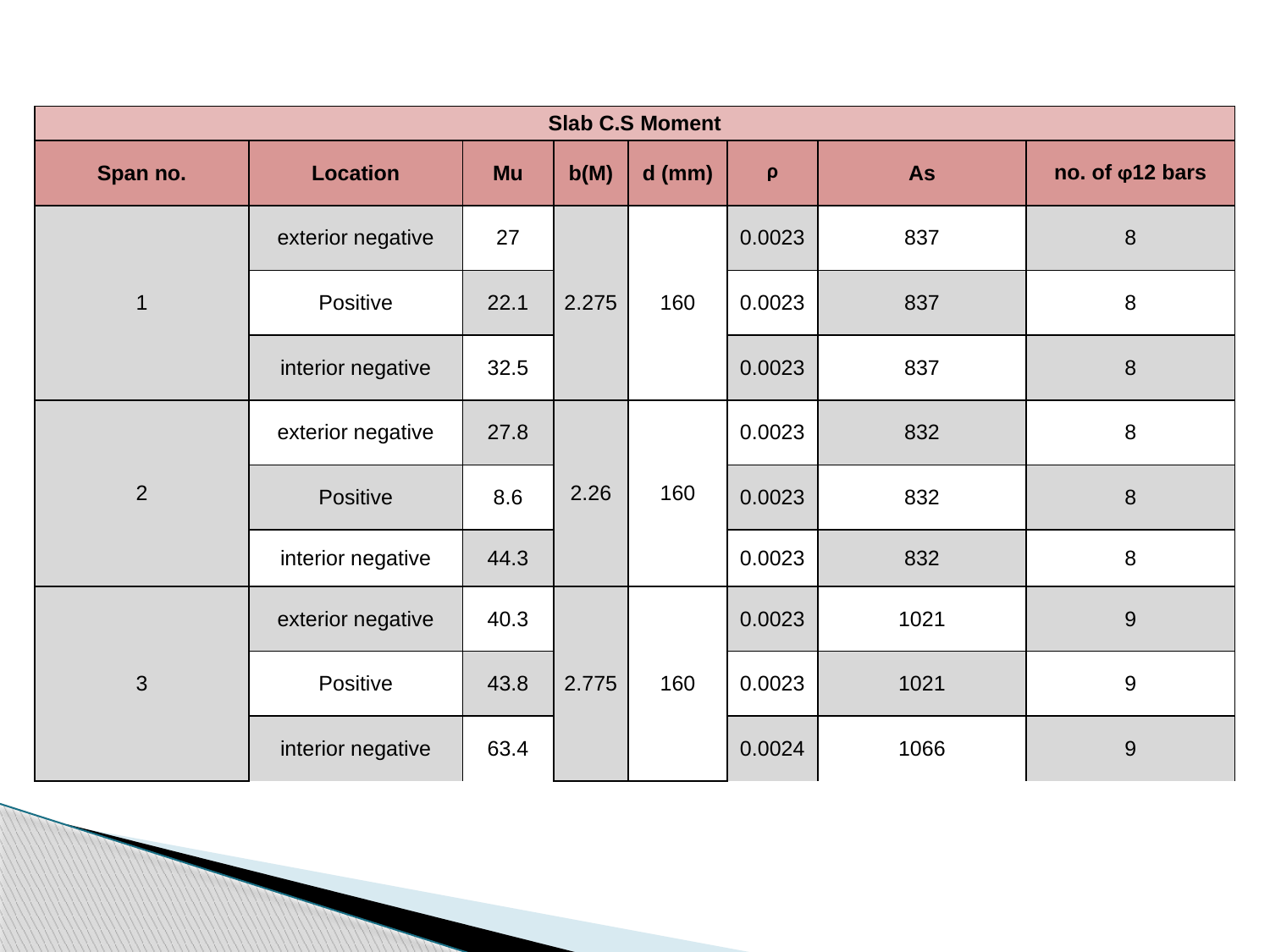

| Slab C.S Moment |  |  |  |  |  |  |  |
| --- | --- | --- | --- | --- | --- | --- | --- |
| Span no. | Location | Mu | b(M) | d (mm) | ρ | As | no. of ɸ12 bars |
| 1 | exterior negative | 27 | 2.275 | 160 | 0.0023 | 837 | 8 |
|  | Positive | 22.1 |  |  | 0.0023 | 837 | 8 |
|  | interior negative | 32.5 |  |  | 0.0023 | 837 | 8 |
| 2 | exterior negative | 27.8 | 2.26 | 160 | 0.0023 | 832 | 8 |
|  | Positive | 8.6 |  |  | 0.0023 | 832 | 8 |
|  | interior negative | 44.3 |  |  | 0.0023 | 832 | 8 |
| 3 | exterior negative | 40.3 | 2.775 | 160 | 0.0023 | 1021 | 9 |
|  | Positive | 43.8 |  |  | 0.0023 | 1021 | 9 |
|  | interior negative | 63.4 |  |  | 0.0024 | 1066 | 9 |